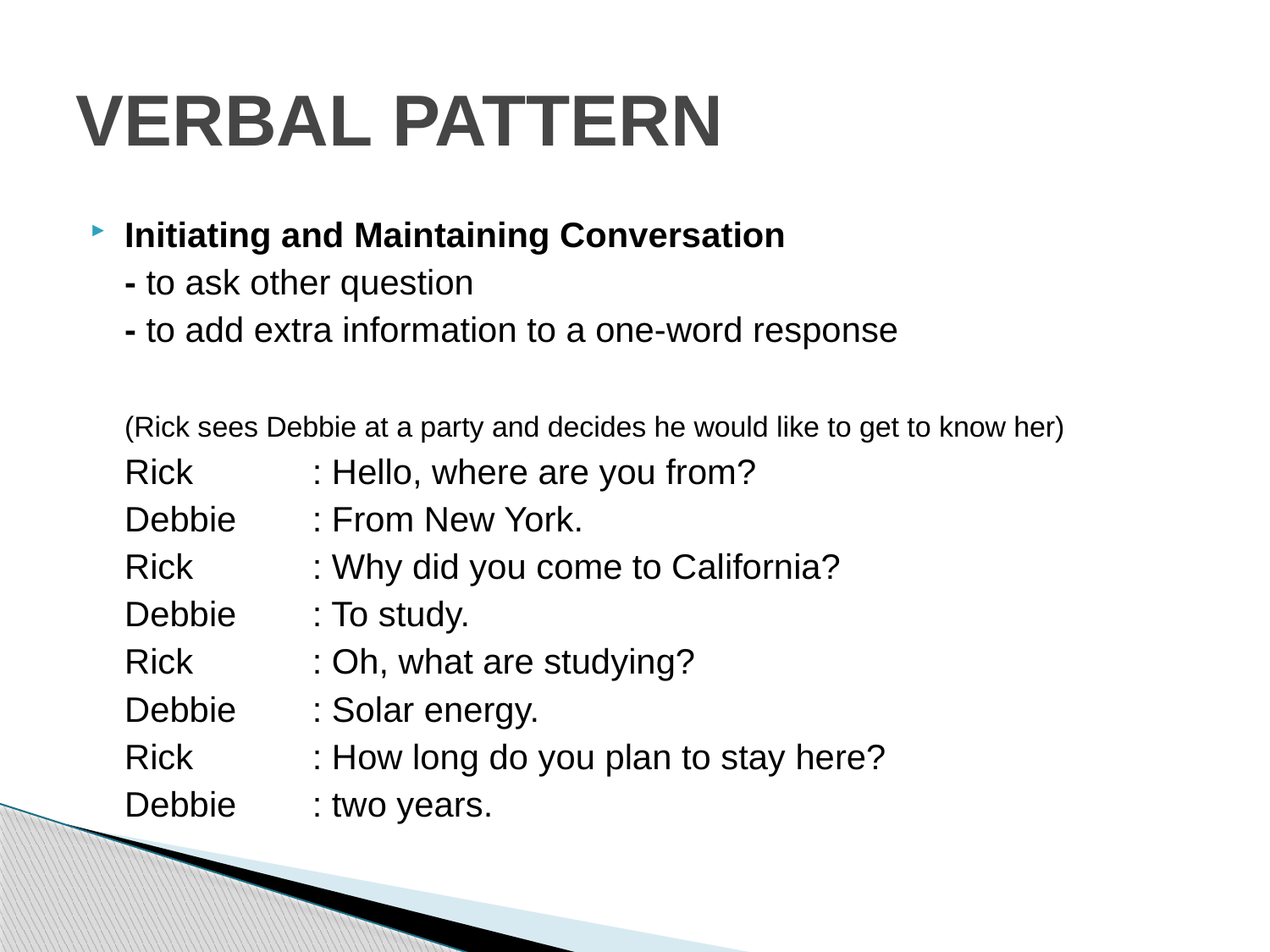

# VERBAL PATTERN
Initiating and Maintaining Conversation
	- to ask other question
	- to add extra information to a one-word response

	(Rick sees Debbie at a party and decides he would like to get to know her)
	Rick		: Hello, where are you from?
	Debbie	: From New York.
	Rick		: Why did you come to California?
	Debbie	: To study.
	Rick		: Oh, what are studying?
	Debbie	: Solar energy.
	Rick		: How long do you plan to stay here?
	Debbie	: two years.